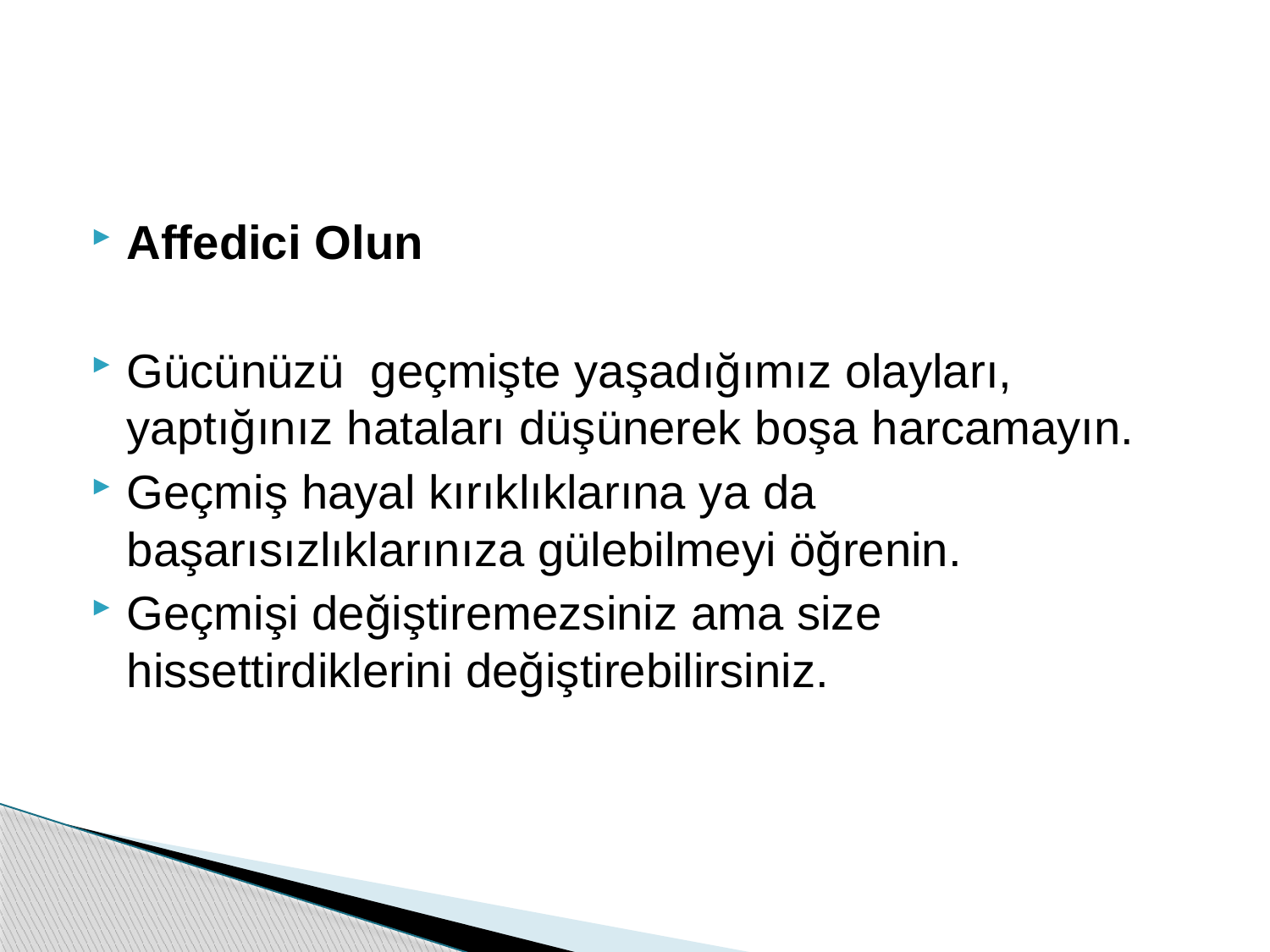

Affedici Olun

Gücünüzü  geçmişte yaşadığımız olayları, yaptığınız hataları düşünerek boşa harcamayın.
Geçmiş hayal kırıklıklarına ya da başarısızlıklarınıza gülebilmeyi öğrenin.
Geçmişi değiştiremezsiniz ama size hissettirdiklerini değiştirebilirsiniz.